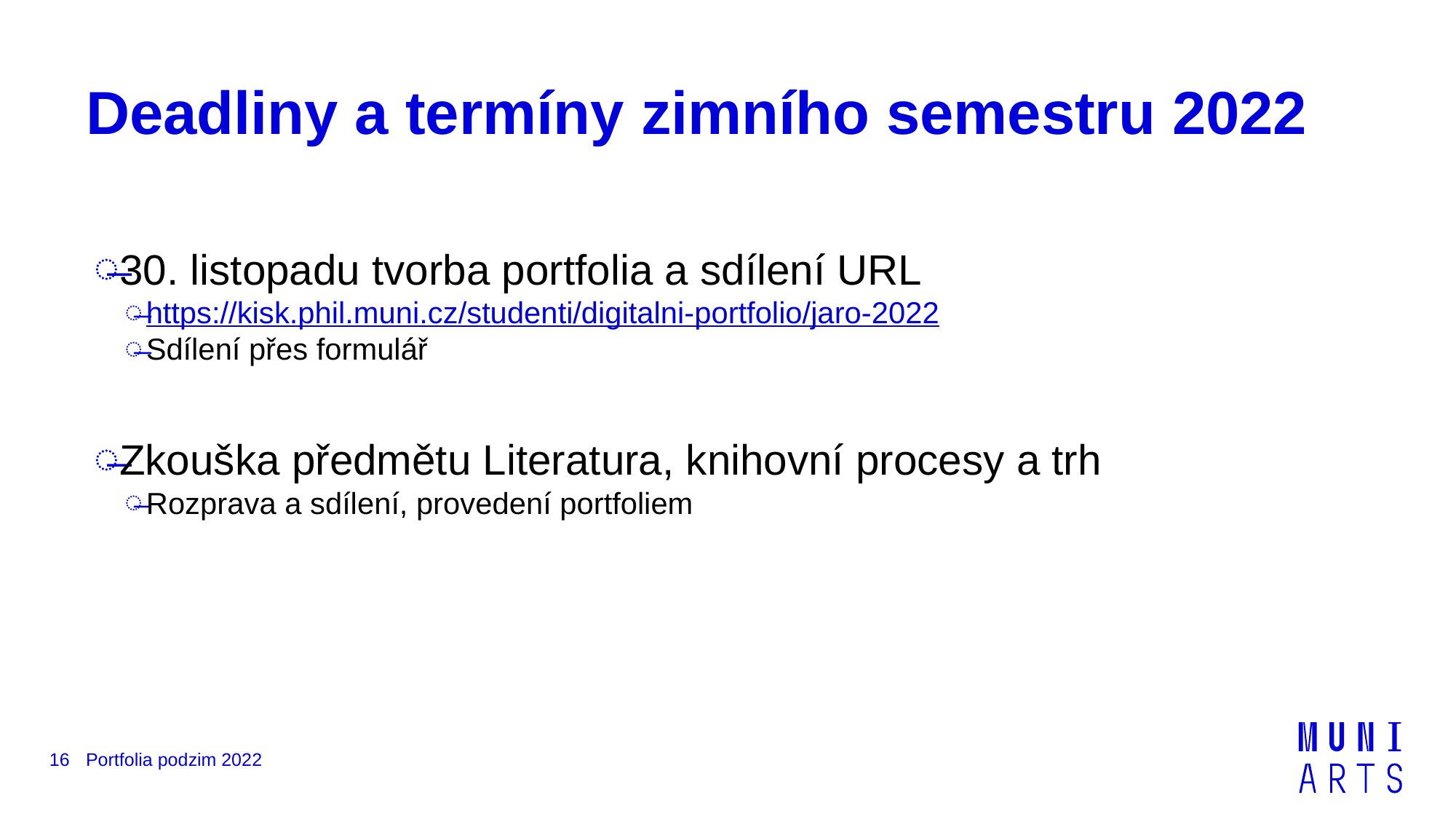

# Deadliny a termíny zimního semestru 2022
30. listopadu tvorba portfolia a sdílení URL
https://kisk.phil.muni.cz/studenti/digitalni-portfolio/jaro-2022
Sdílení přes formulář

Zkouška předmětu Literatura, knihovní procesy a trh
Rozprava a sdílení, provedení portfoliem
16
Portfolia podzim 2022